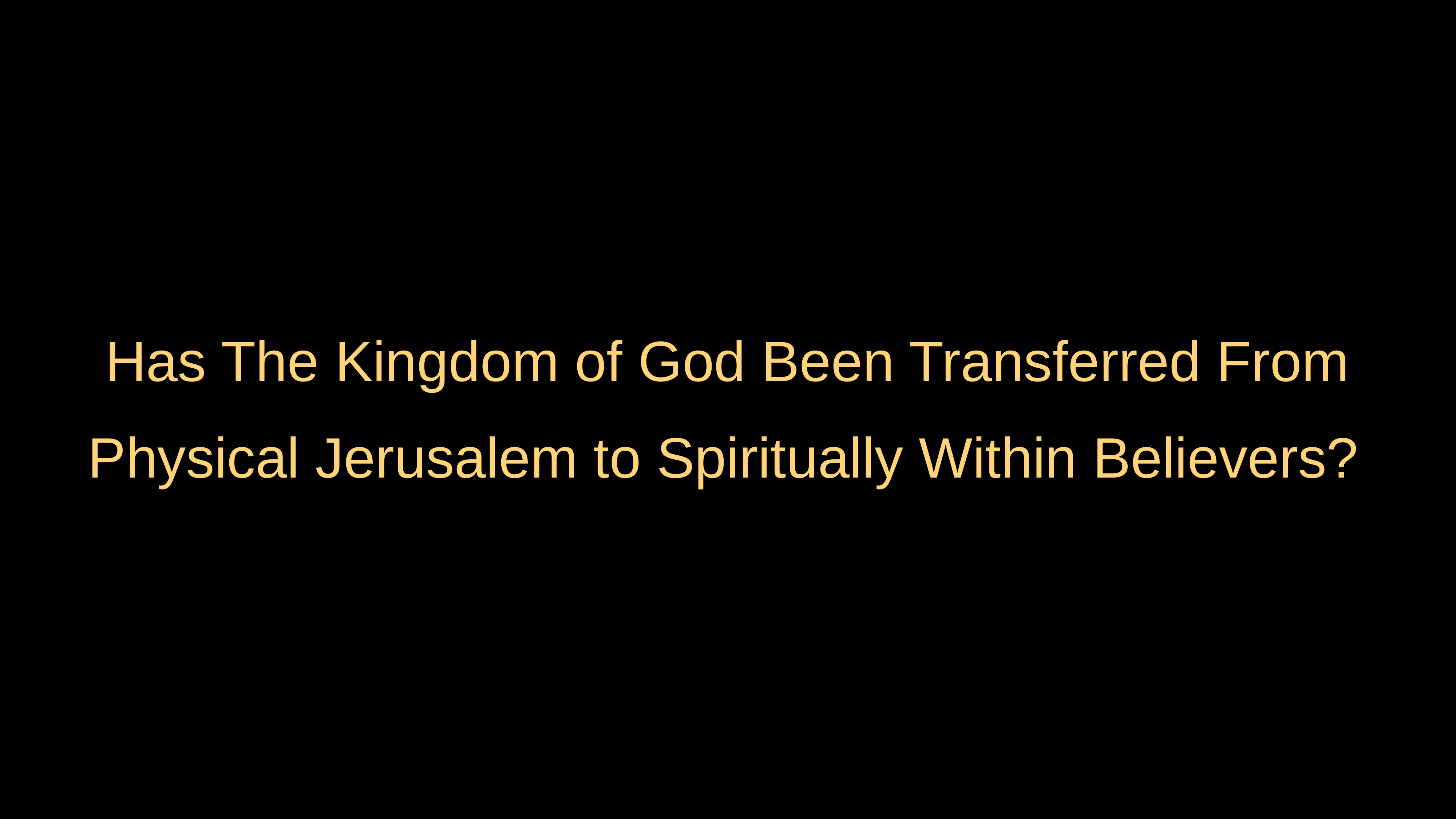

# Has The Kingdom of God Been Transferred From Physical Jerusalem to Spiritually Within Believers?